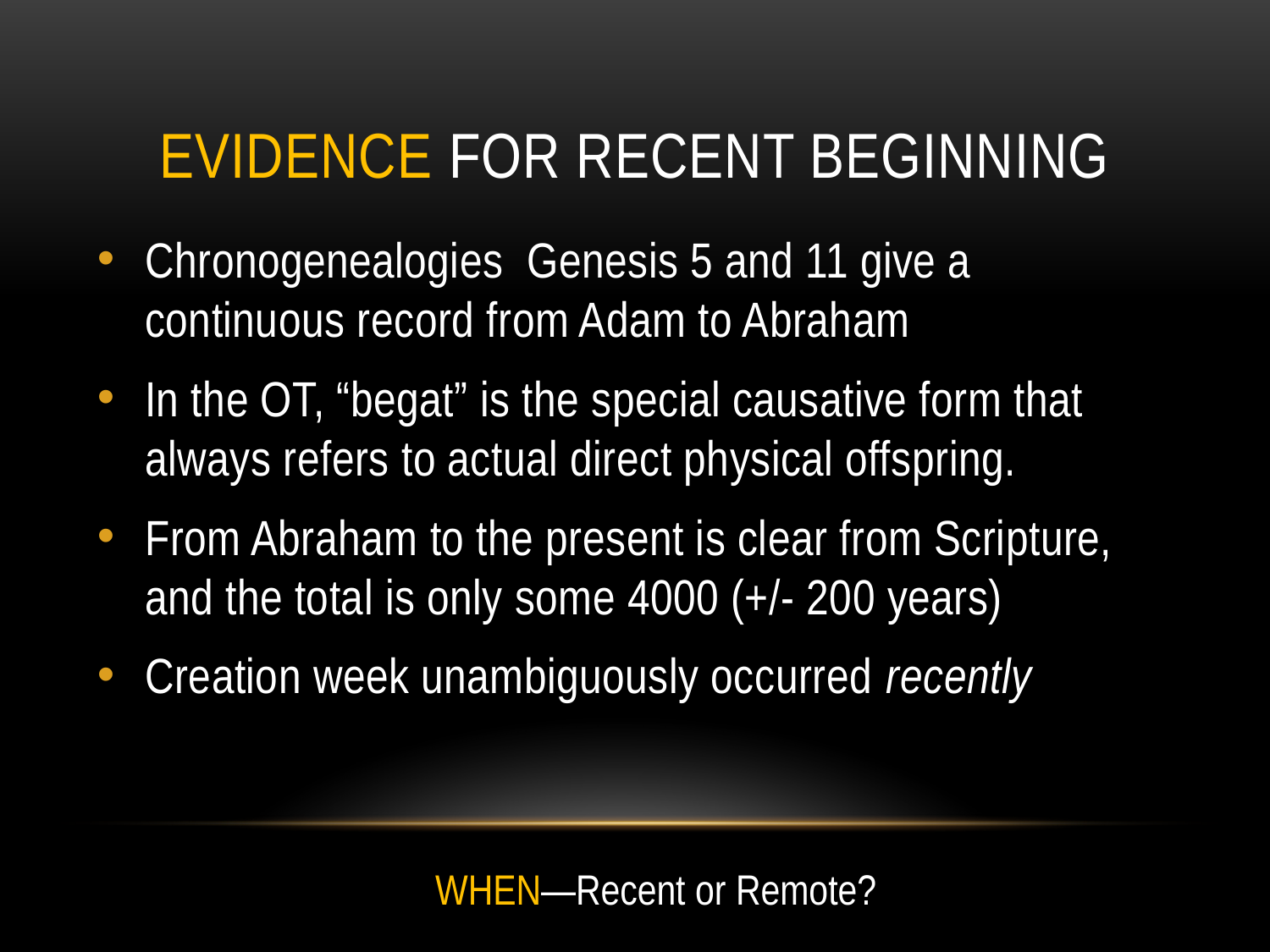

# Evidence for recent beginning
Chronogenealogies  Genesis 5 and 11 give a continuous record from Adam to Abraham
In the OT, “begat” is the special causative form that always refers to actual direct physical offspring.
From Abraham to the present is clear from Scripture, and the total is only some 4000 (+/- 200 years)
Creation week unambiguously occurred recently

WHEN—Recent or Remote?